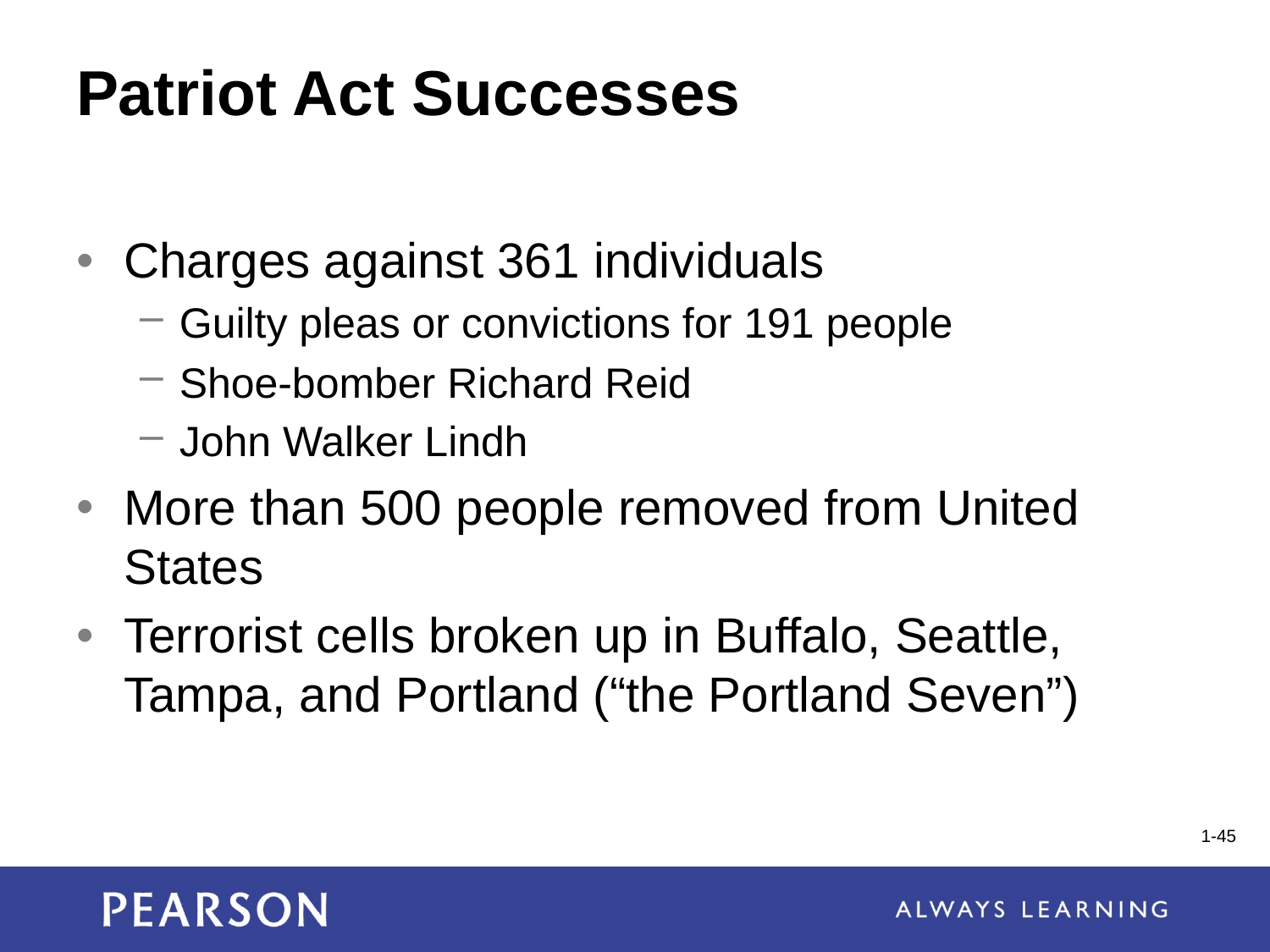

# Patriot Act Successes
Charges against 361 individuals
Guilty pleas or convictions for 191 people
Shoe-bomber Richard Reid
John Walker Lindh
More than 500 people removed from United States
Terrorist cells broken up in Buffalo, Seattle, Tampa, and Portland (“the Portland Seven”)
1-45